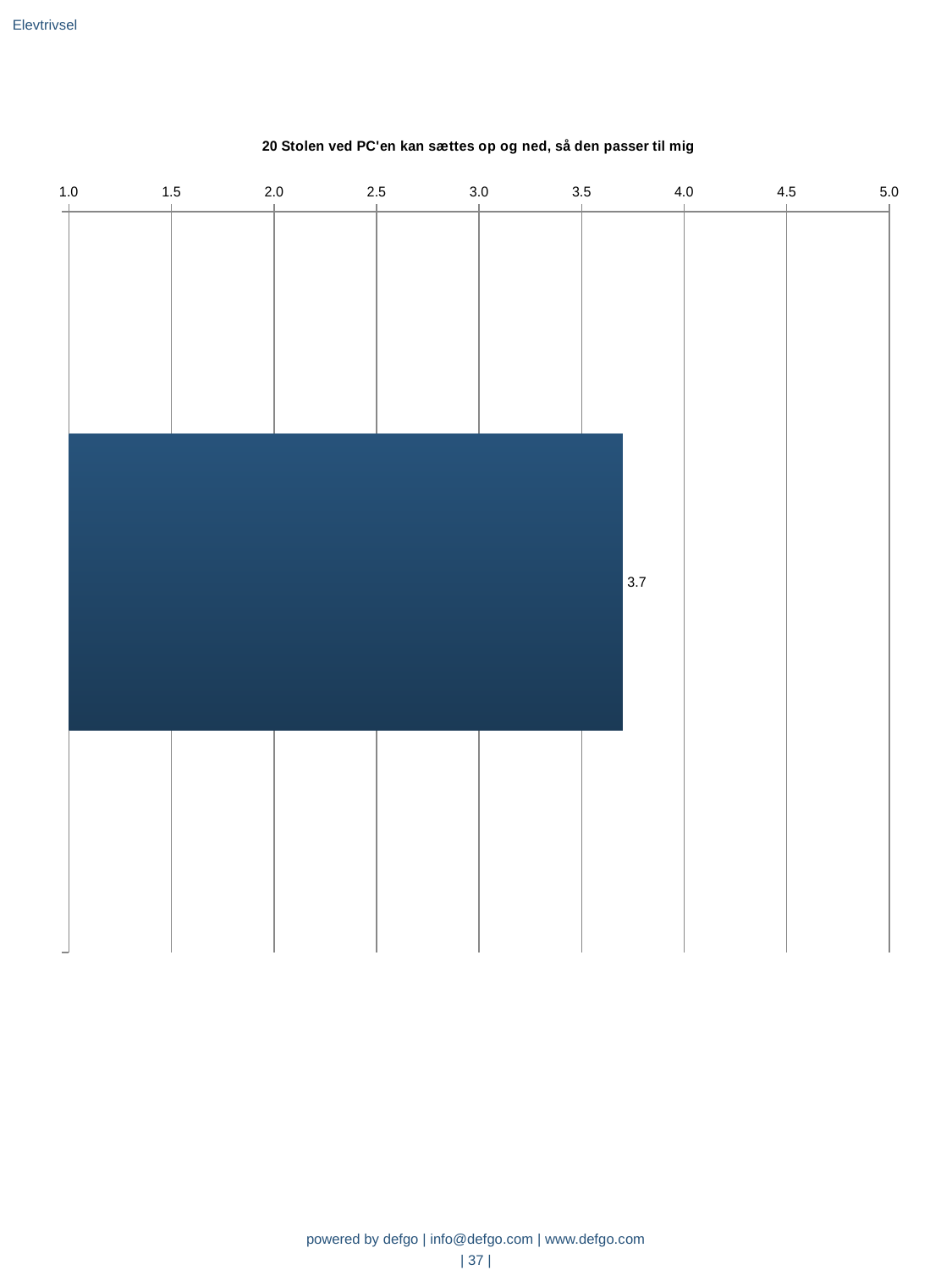

Elevtrivsel

### Chart: 20 Stolen ved PC'en kan sættes op og ned, så den passer til mig

| Category | Gns. |
|---|---|
|   | 3.7 |
powered by defgo | info@defgo.com | www.defgo.com
| 37 |